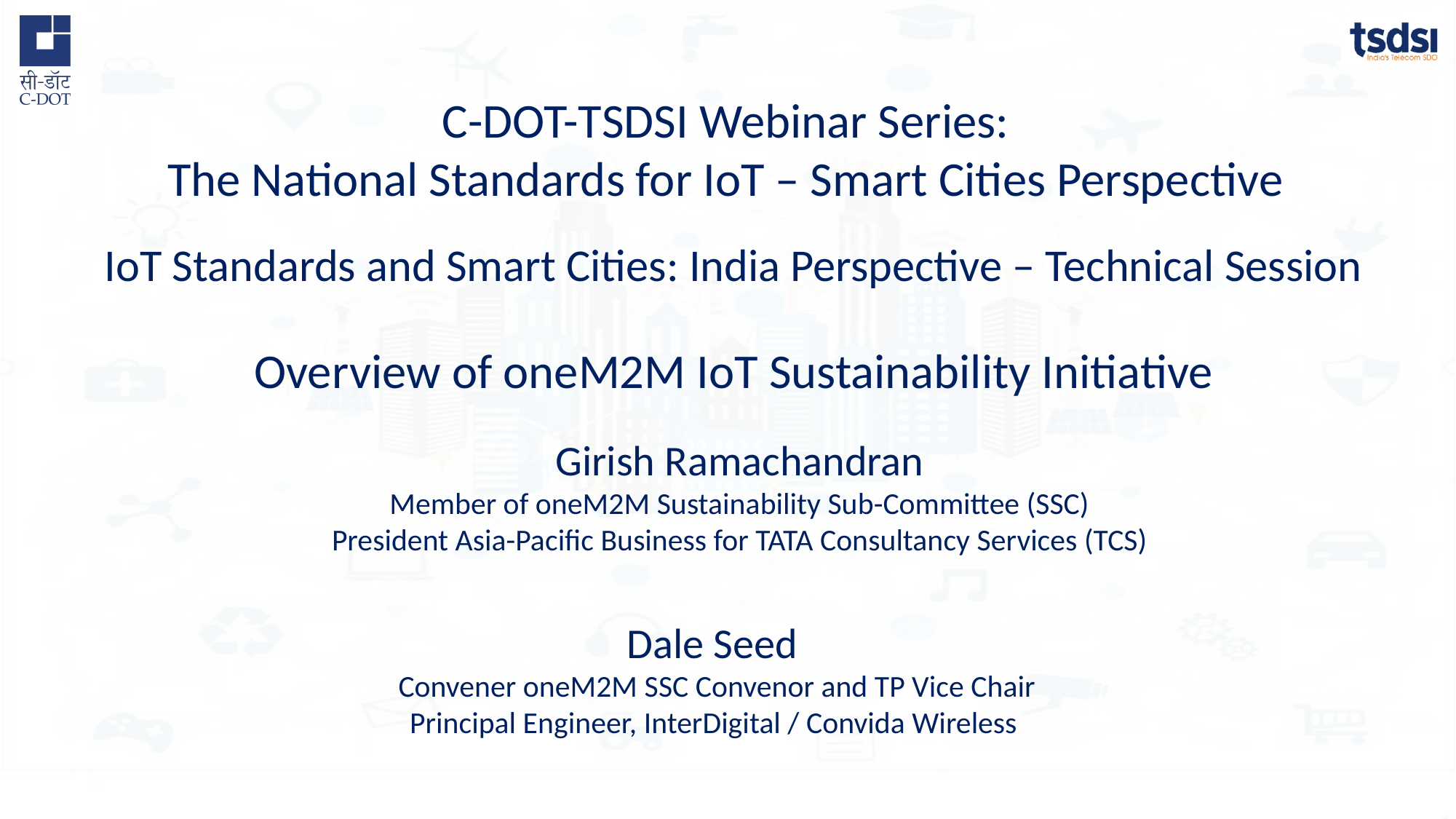

IoT Standards and Smart Cities: India Perspective – Technical Session
Overview of oneM2M IoT Sustainability Initiative

Girish Ramachandran
Member of oneM2M Sustainability Sub-Committee (SSC)
President Asia-Pacific Business for TATA Consultancy Services (TCS)
Dale Seed
Convener oneM2M SSC Convenor and TP Vice Chair
Principal Engineer, InterDigital / Convida Wireless